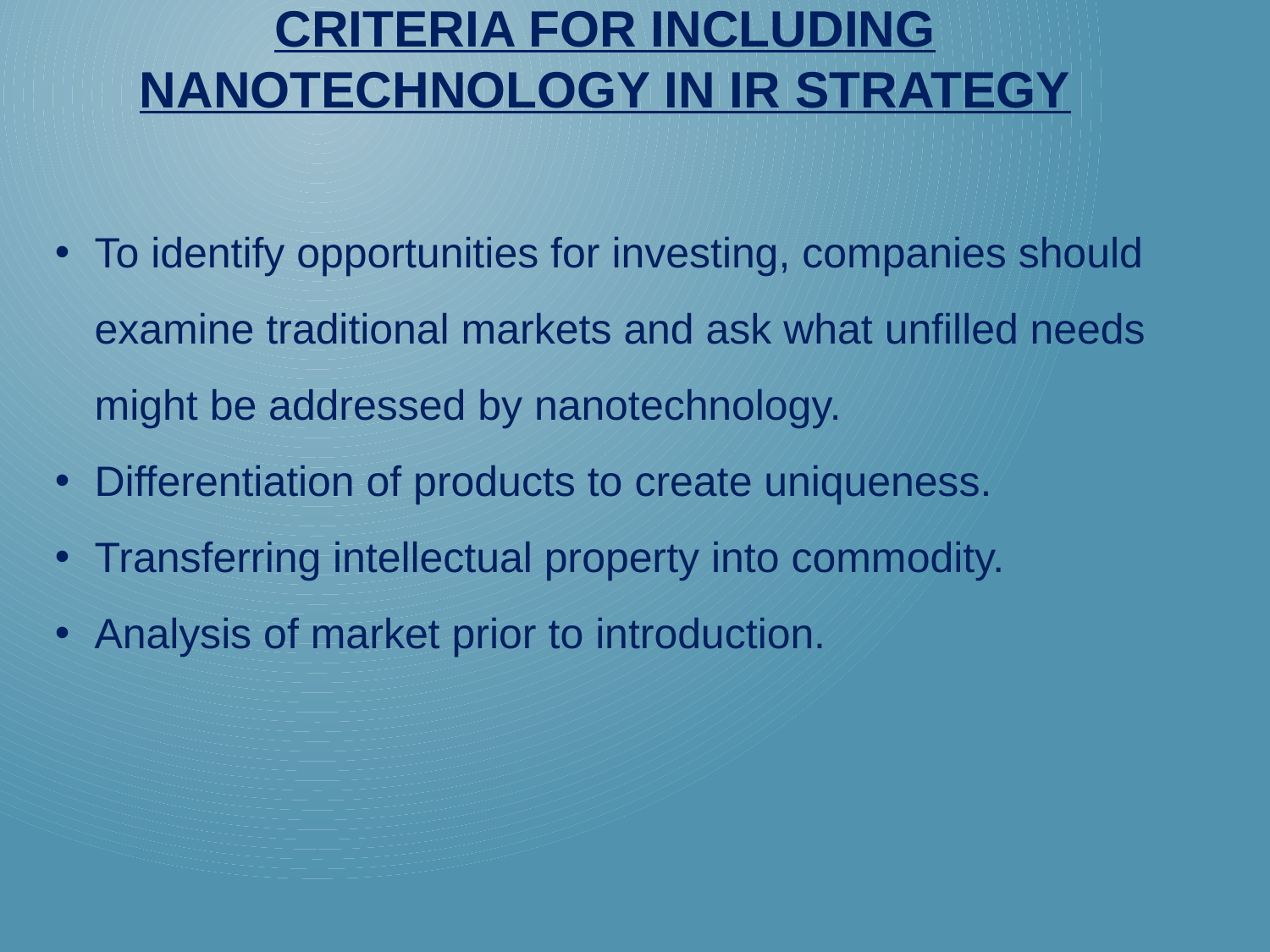

Criteria for including Nanotechnology in IR strategy
To identify opportunities for investing, companies should examine traditional markets and ask what unfilled needs might be addressed by nanotechnology.
Differentiation of products to create uniqueness.
Transferring intellectual property into commodity.
Analysis of market prior to introduction.